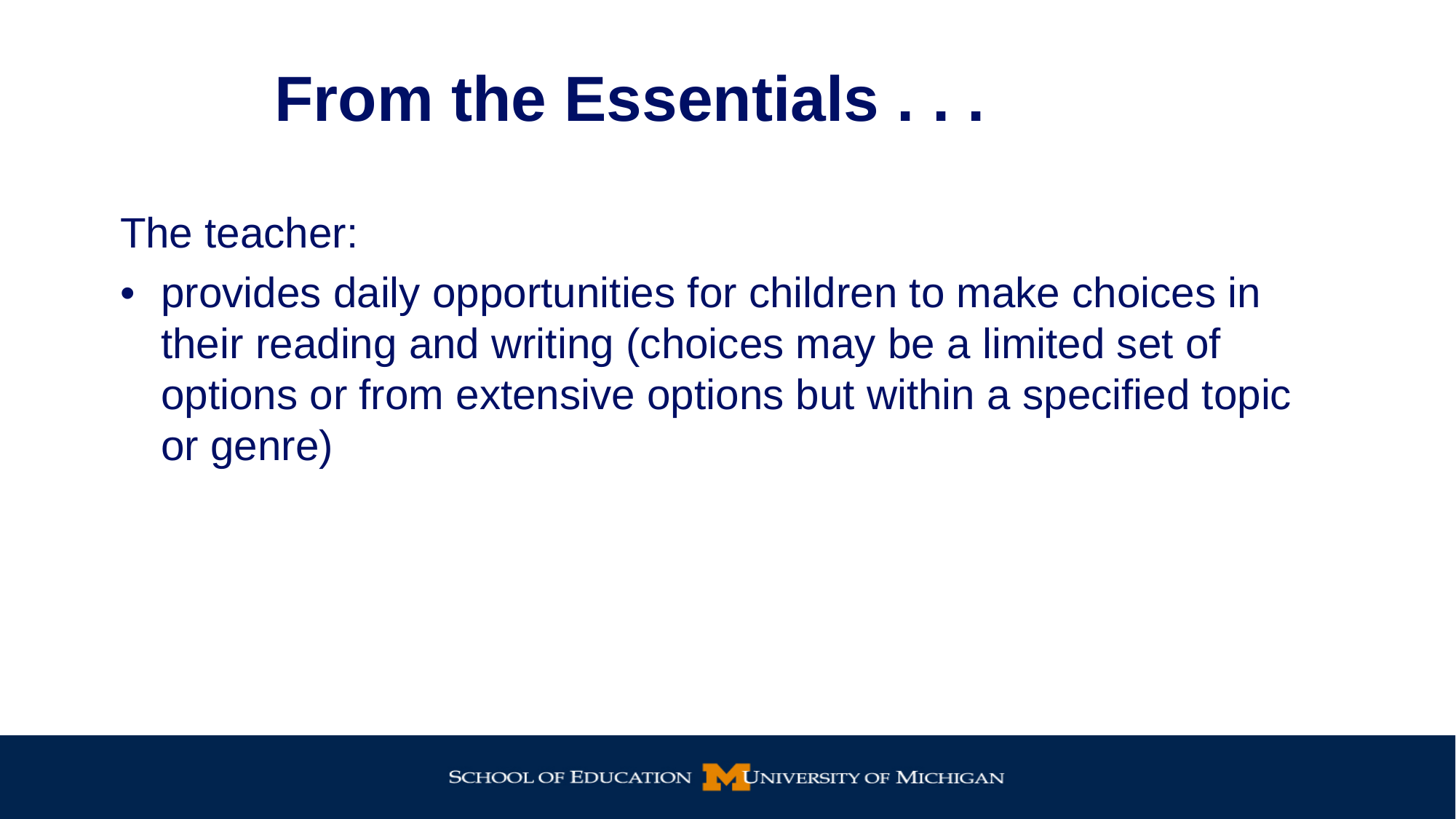

# From the Essentials . . .
The teacher:
• 	provides daily opportunities for children to make choices in their reading and writing (choices may be a limited set of options or from extensive options but within a specified topic or genre)